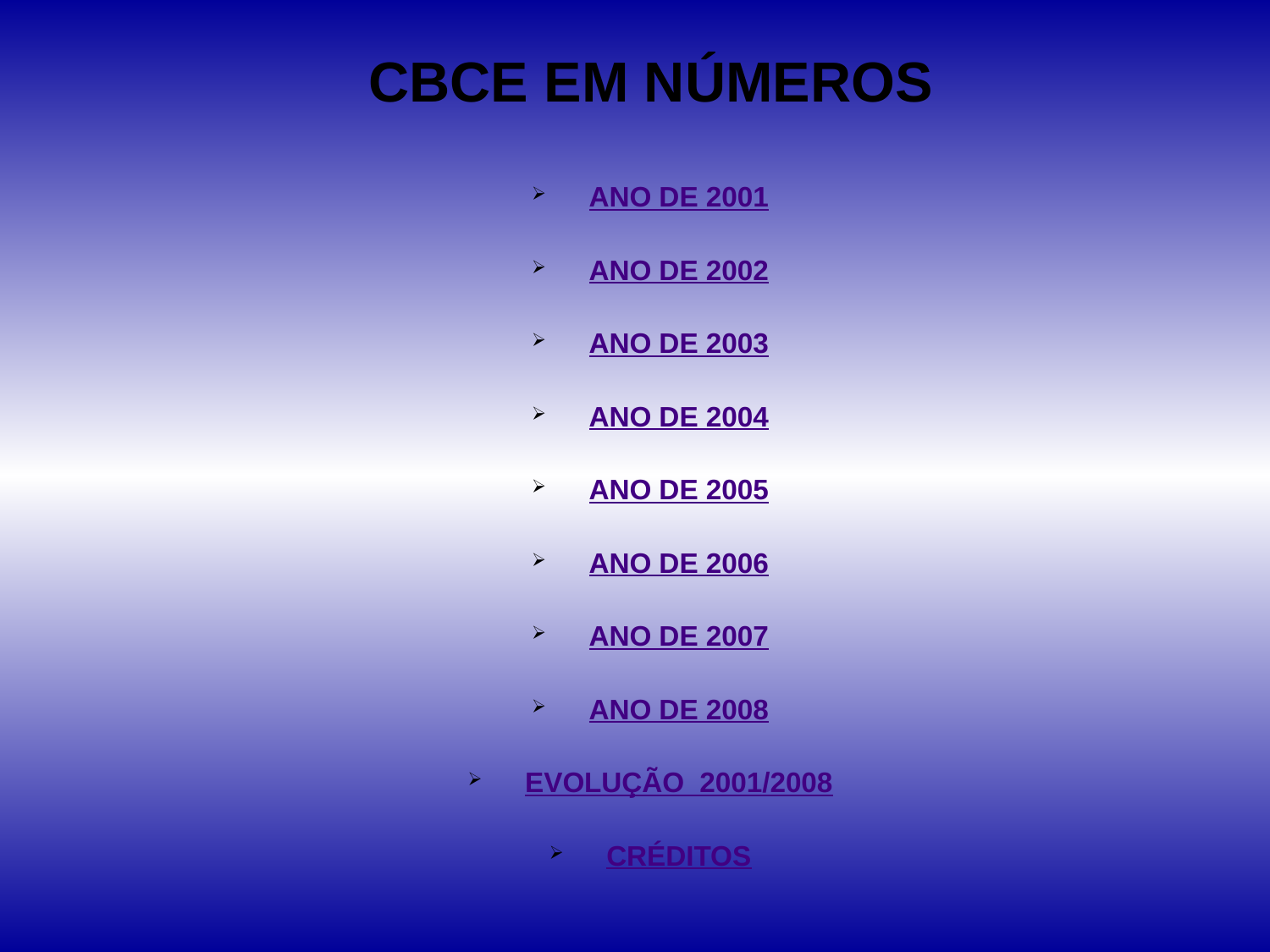

# CBCE EM NÚMEROS
ANO DE 2001
ANO DE 2002
ANO DE 2003
ANO DE 2004
ANO DE 2005
ANO DE 2006
ANO DE 2007
ANO DE 2008
EVOLUÇÃO  2001/2008
CRÉDITOS